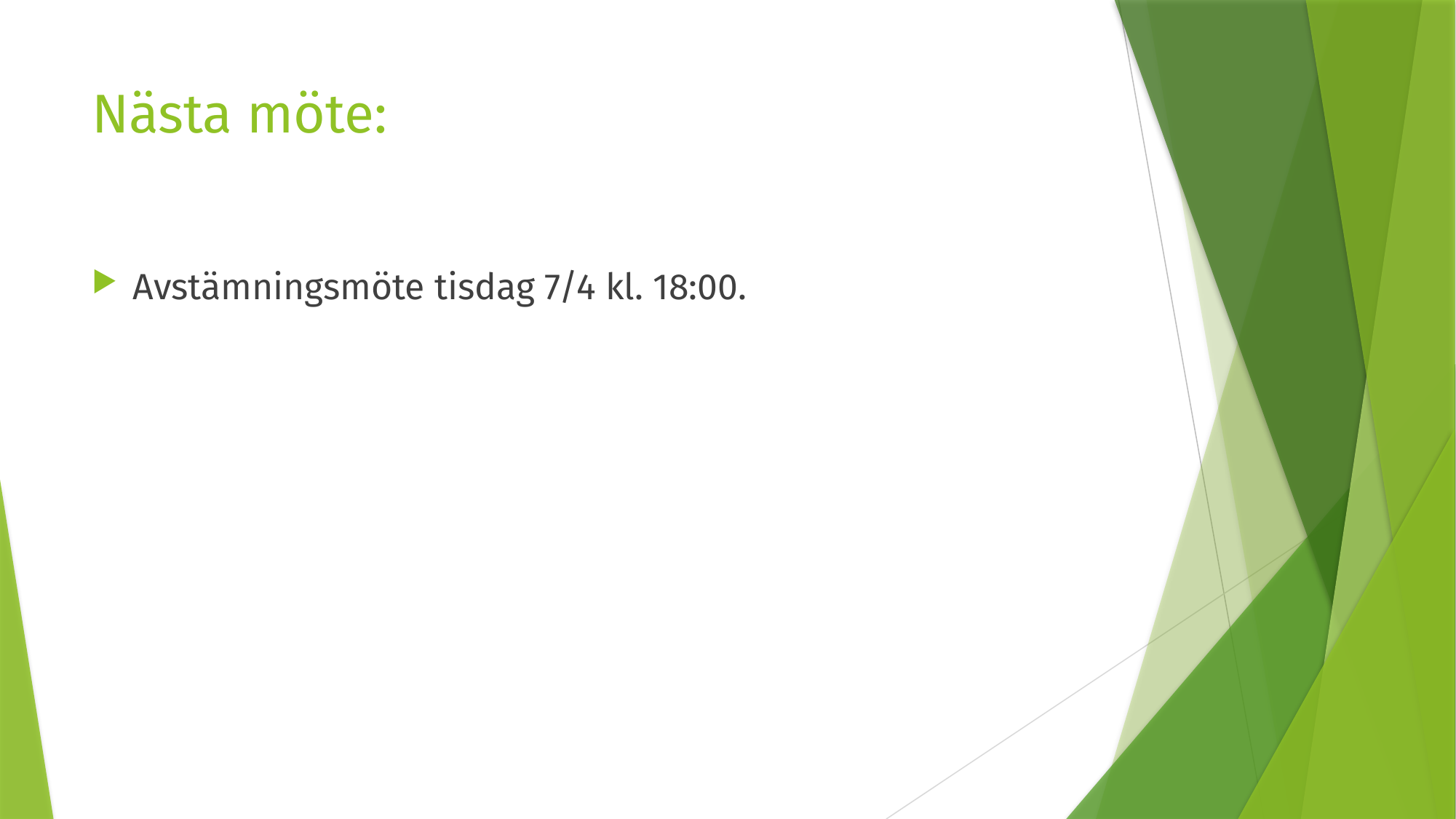

# Nästa möte:
Avstämningsmöte tisdag 7/4 kl. 18:00.